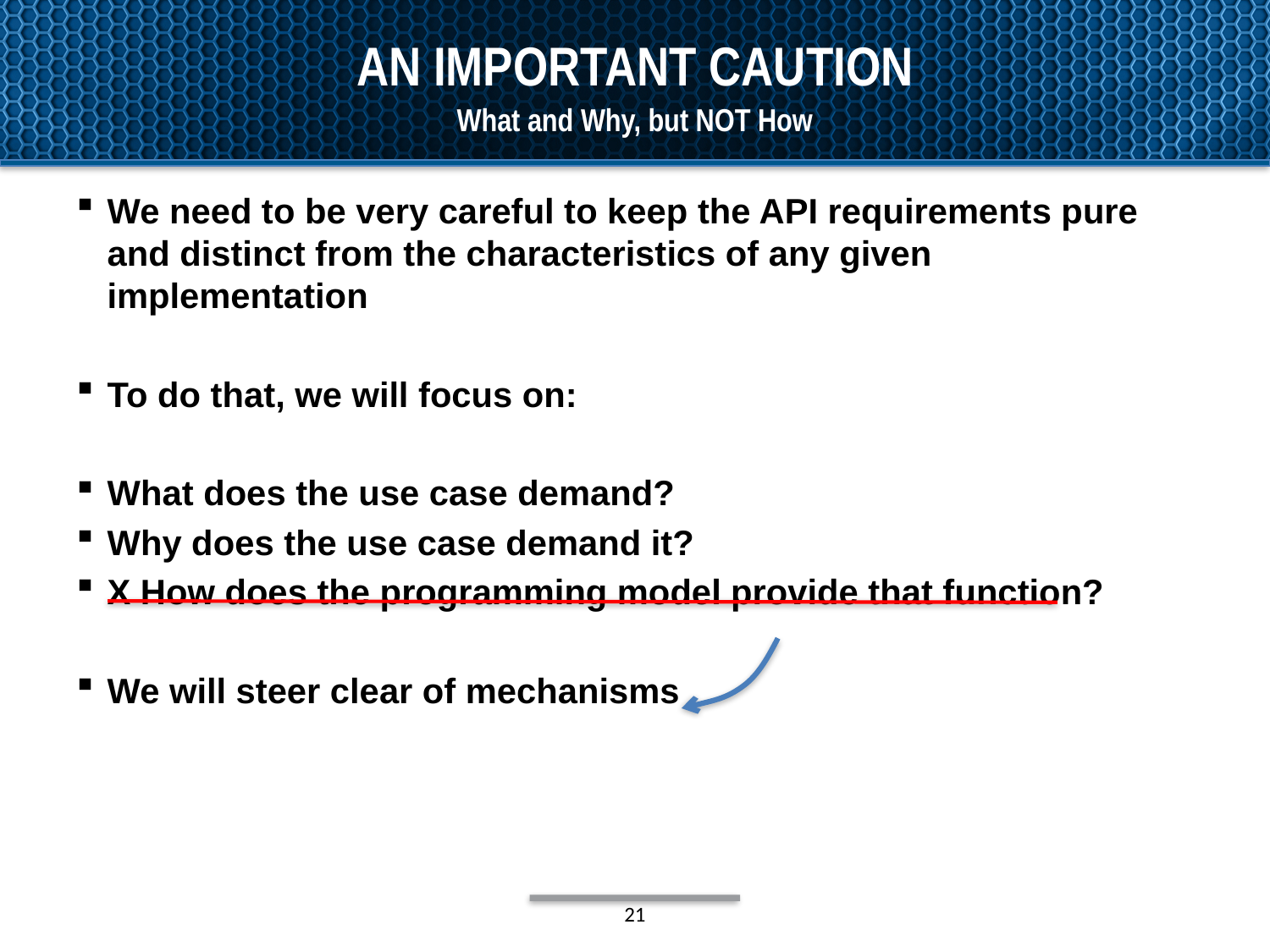

OpenFabrics Alliance Workshop 2018
# an important caution
What and Why, but NOT How
We need to be very careful to keep the API requirements pure and distinct from the characteristics of any given implementation

To do that, we will focus on:

What does the use case demand?
Why does the use case demand it?
X How does the programming model provide that function?

We will steer clear of mechanisms

21